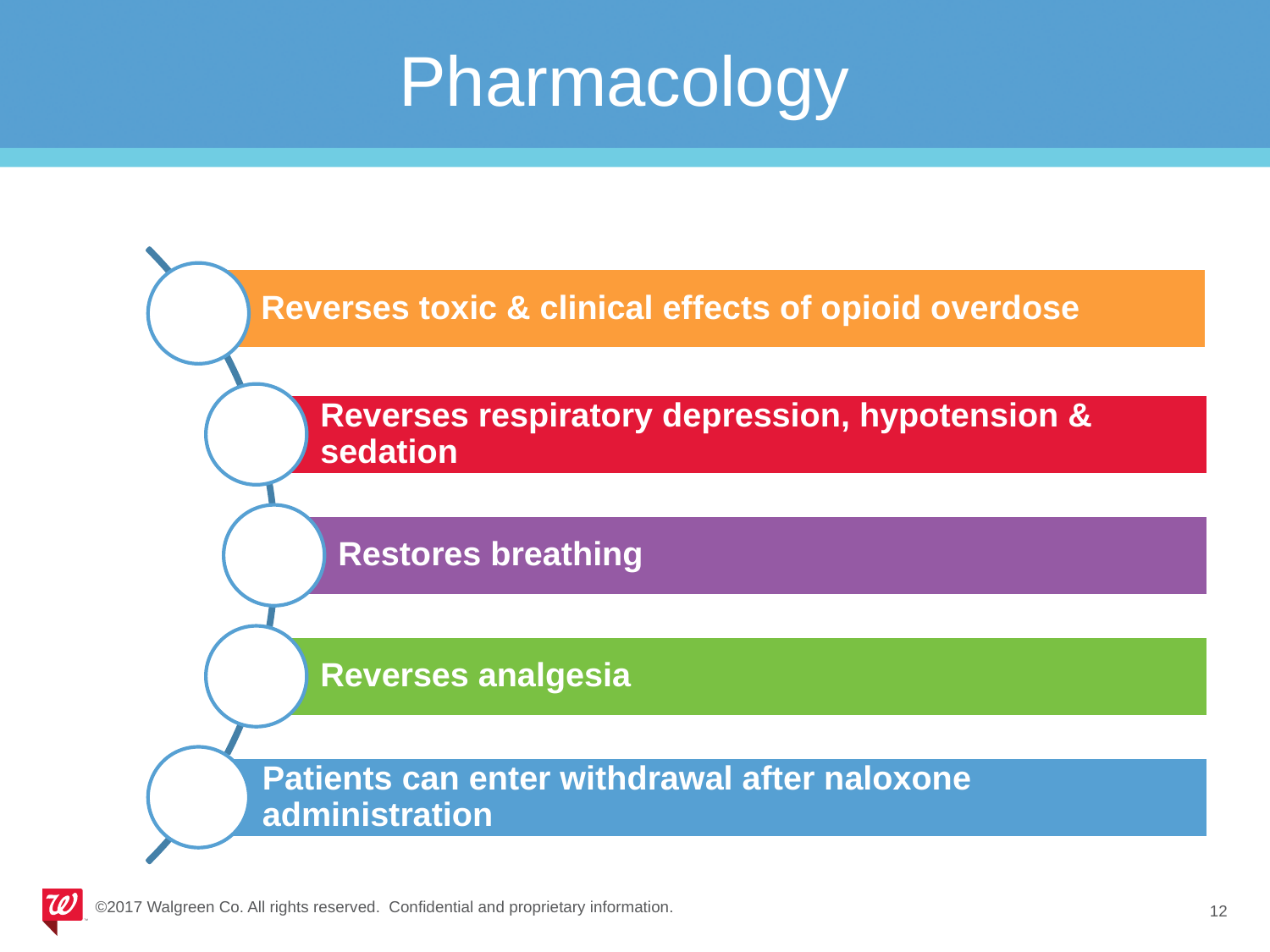

# Pharmacology
Reverses toxic & clinical effects of opioid overdose
Reverses respiratory depression, hypotension & sedation
Restores breathing
Reverses analgesia
Patients can enter withdrawal after naloxone administration
©2017 Walgreen Co. All rights reserved.  Confidential and proprietary information.